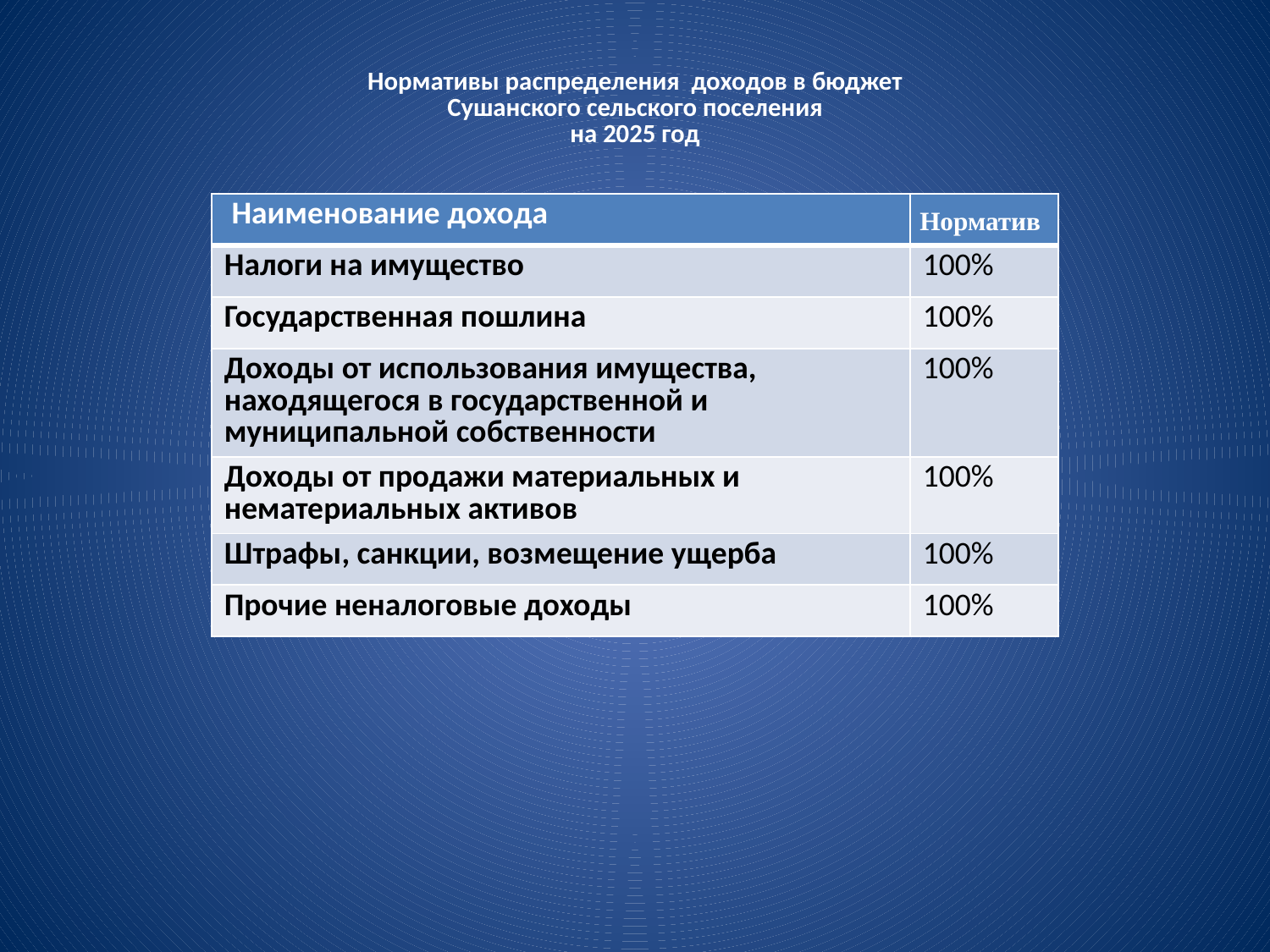

# Нормативы распределения  доходов в бюджет Сушанского сельского поселения на 2025 год
| Наименование дохода | Норматив |
| --- | --- |
| Налоги на имущество | 100% |
| Государственная пошлина | 100% |
| Доходы от использования имущества, находящегося в государственной и муниципальной собственности | 100% |
| Доходы от продажи материальных и нематериальных активов | 100% |
| Штрафы, санкции, возмещение ущерба | 100% |
| Прочие неналоговые доходы | 100% |